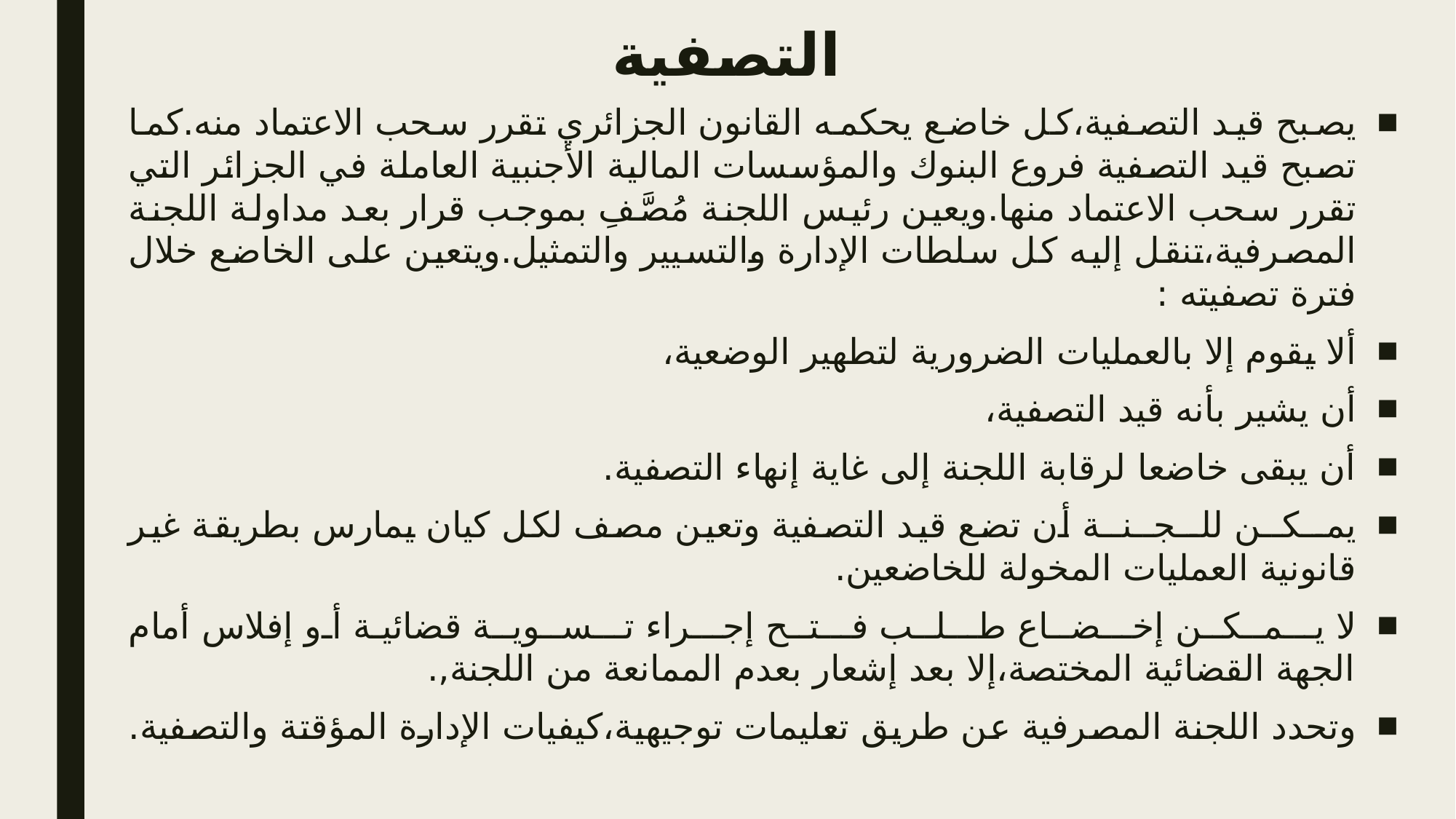

# التصفية
يصبح قيد التصفية،كل خاضع يحكمه القانون الجزائري تقرر سحب الاعتماد منه.كما تصبح قيد التصفية فروع البنوك والمؤسسات المالية الأجنبية العاملة في الجزائر التي تقرر سحب الاعتماد منها.ويعين رئيس اللجنة مُصَّفِ بموجب قرار بعد مداولة اللجنة المصرفية،تنقل إليه كل سلطات الإدارة والتسيير والتمثيل.ويتعين على الخاضع خلال فترة تصفيته :
ألا يقوم إلا بالعمليات الضرورية لتطهير الوضعية،
أن يشير بأنه قيد التصفية،
أن يبقى خاضعا لرقابة اللجنة إلى غاية إنهاء التصفية.
يمــكــن للــجــنــة أن تضع قيد التصفية وتعين مصف لكل كيان يمارس بطريقة غير قانونية العمليات المخولة للخاضعين.
لا يــمــكــن إخــضــاع طــلــب فــتــح إجــراء تــســويــة قضائية أو إفلاس أمام الجهة القضائية المختصة،إلا بعد إشعار بعدم الممانعة من اللجنة,.
وتحدد اللجنة المصرفية عن طريق تعليمات توجيهية،كيفيات الإدارة المؤقتة والتصفية.